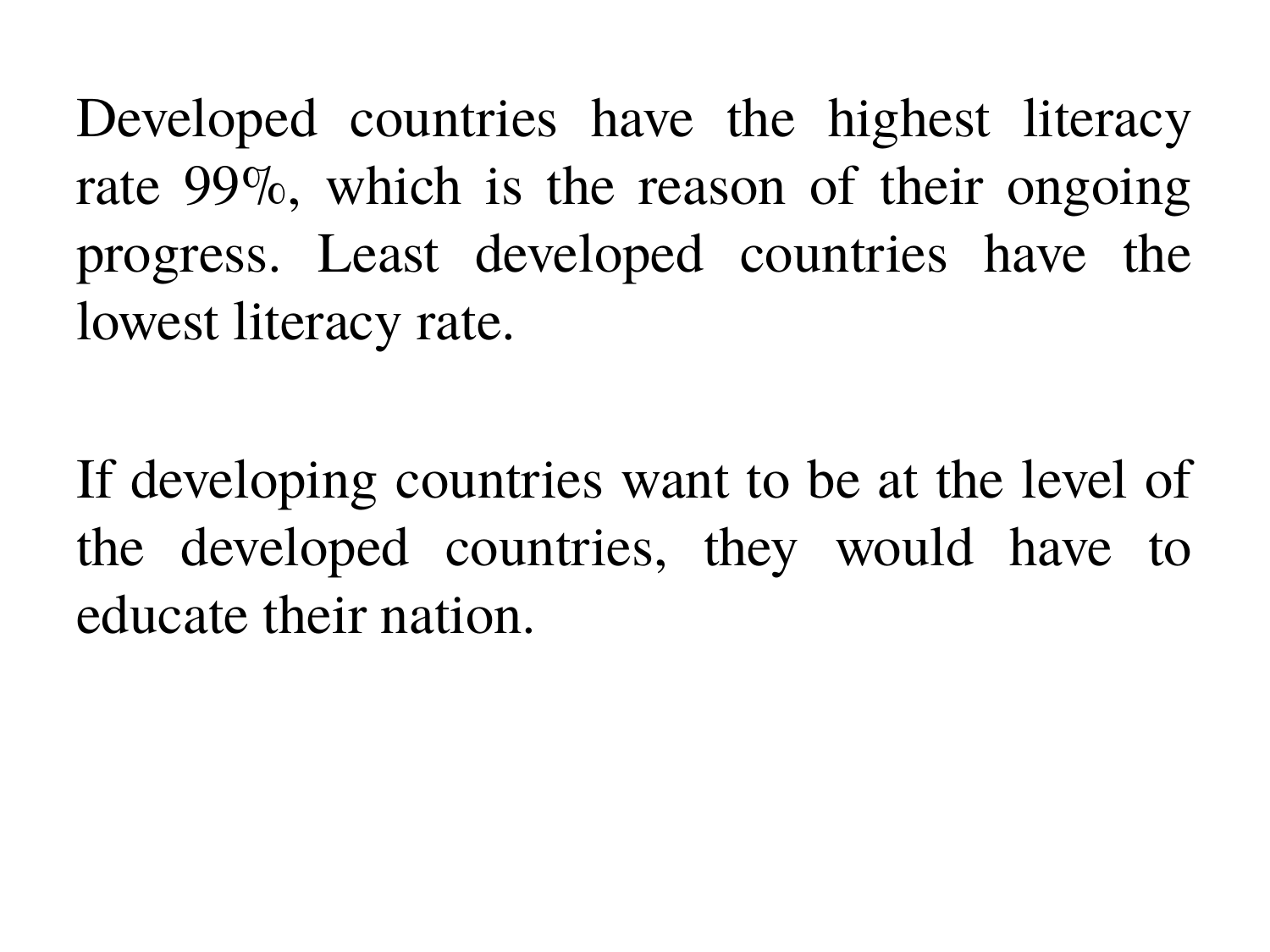

Developed countries have the highest literacy rate 99%, which is the reason of their ongoing progress. Least developed countries have the lowest literacy rate.

If developing countries want to be at the level of the developed countries, they would have to educate their nation.